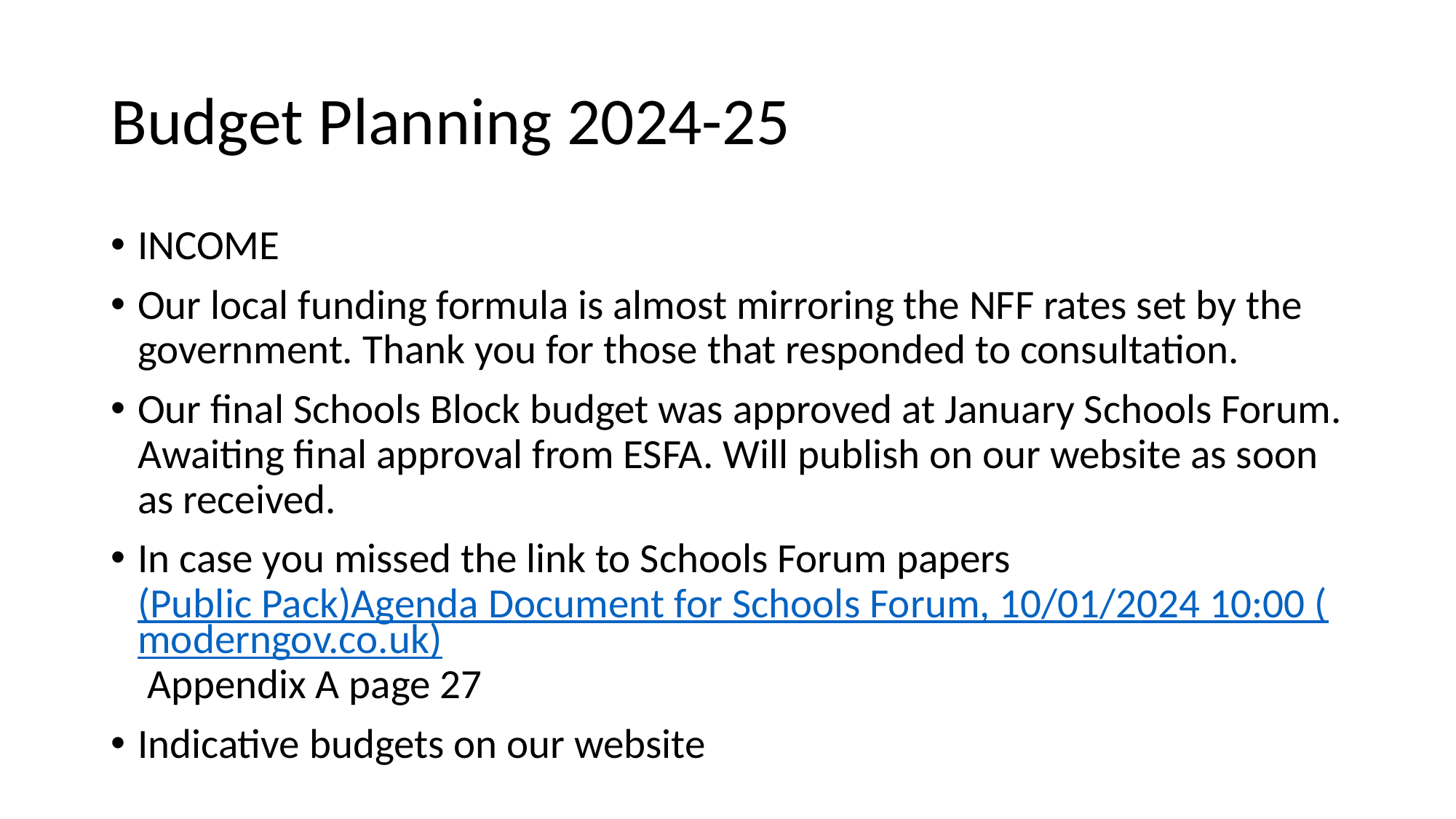

# Budget Planning 2024-25
INCOME
Our local funding formula is almost mirroring the NFF rates set by the government. Thank you for those that responded to consultation.
Our final Schools Block budget was approved at January Schools Forum. Awaiting final approval from ESFA. Will publish on our website as soon as received.
In case you missed the link to Schools Forum papers (Public Pack)Agenda Document for Schools Forum, 10/01/2024 10:00 (moderngov.co.uk) Appendix A page 27
Indicative budgets on our website